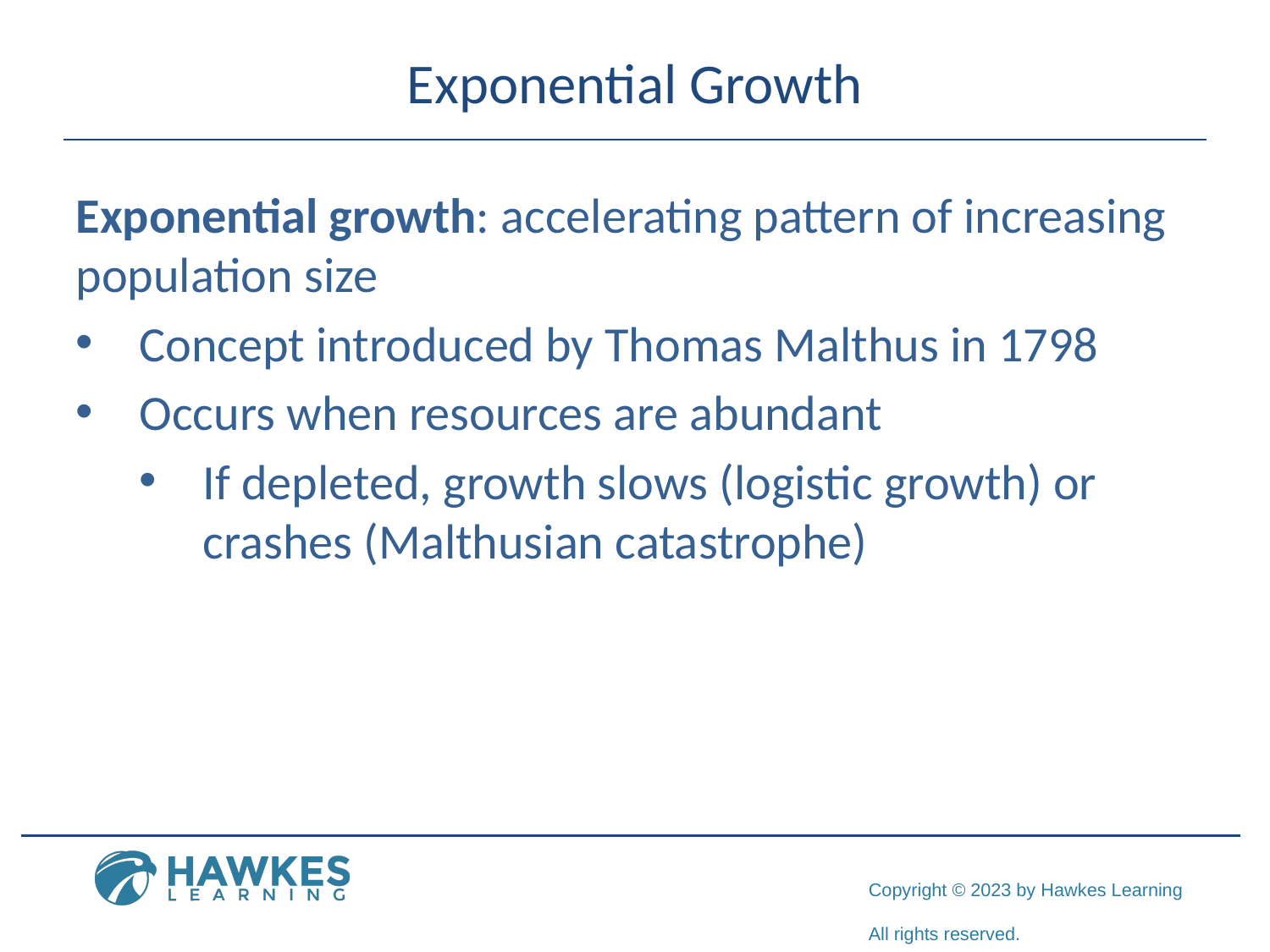

# Exponential Growth
Exponential growth: accelerating pattern of increasing population size
Concept introduced by Thomas Malthus in 1798
Occurs when resources are abundant
If depleted, growth slows (logistic growth) or crashes (Malthusian catastrophe)